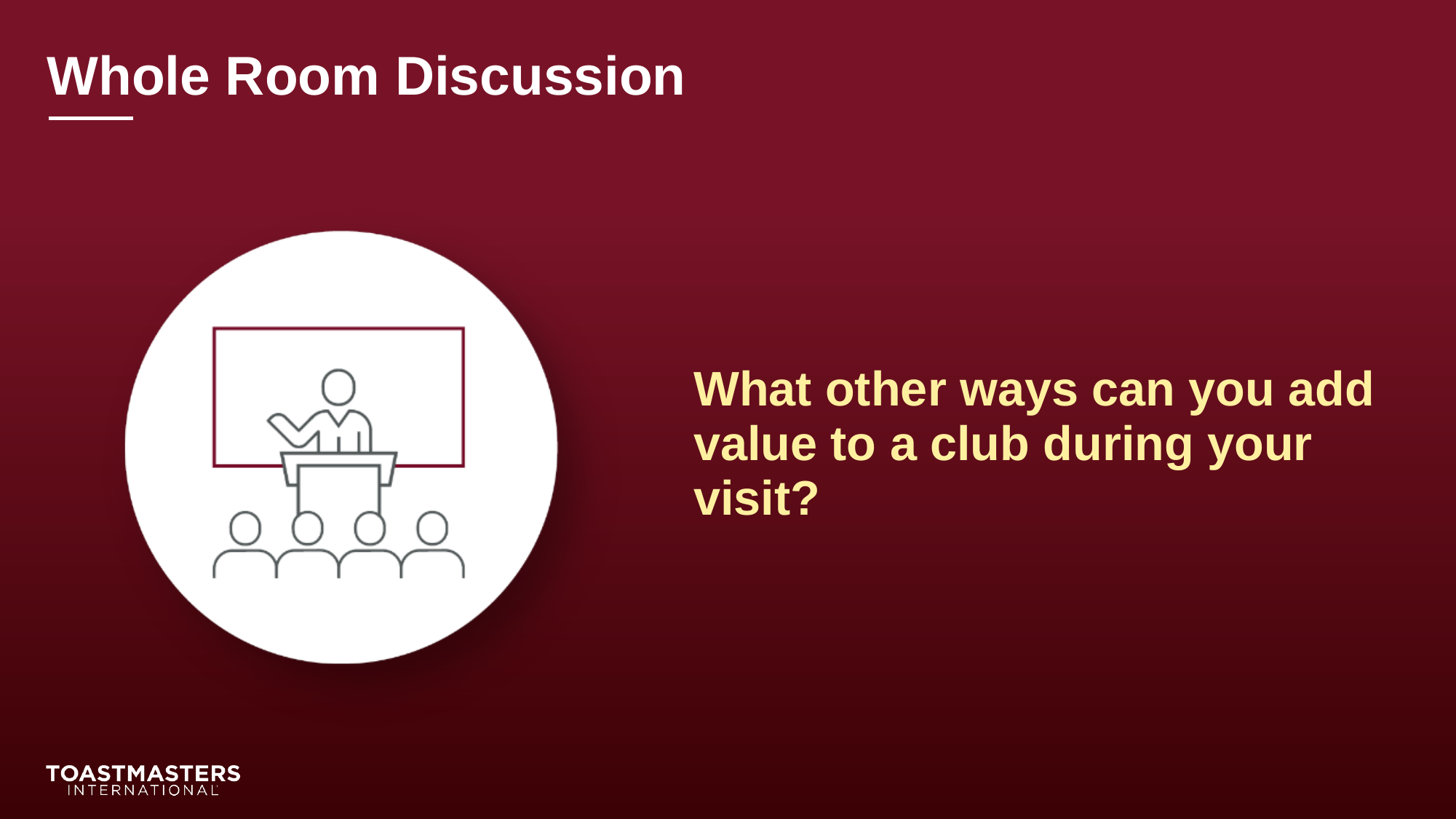

What other ways can you add value to a club during your visit?